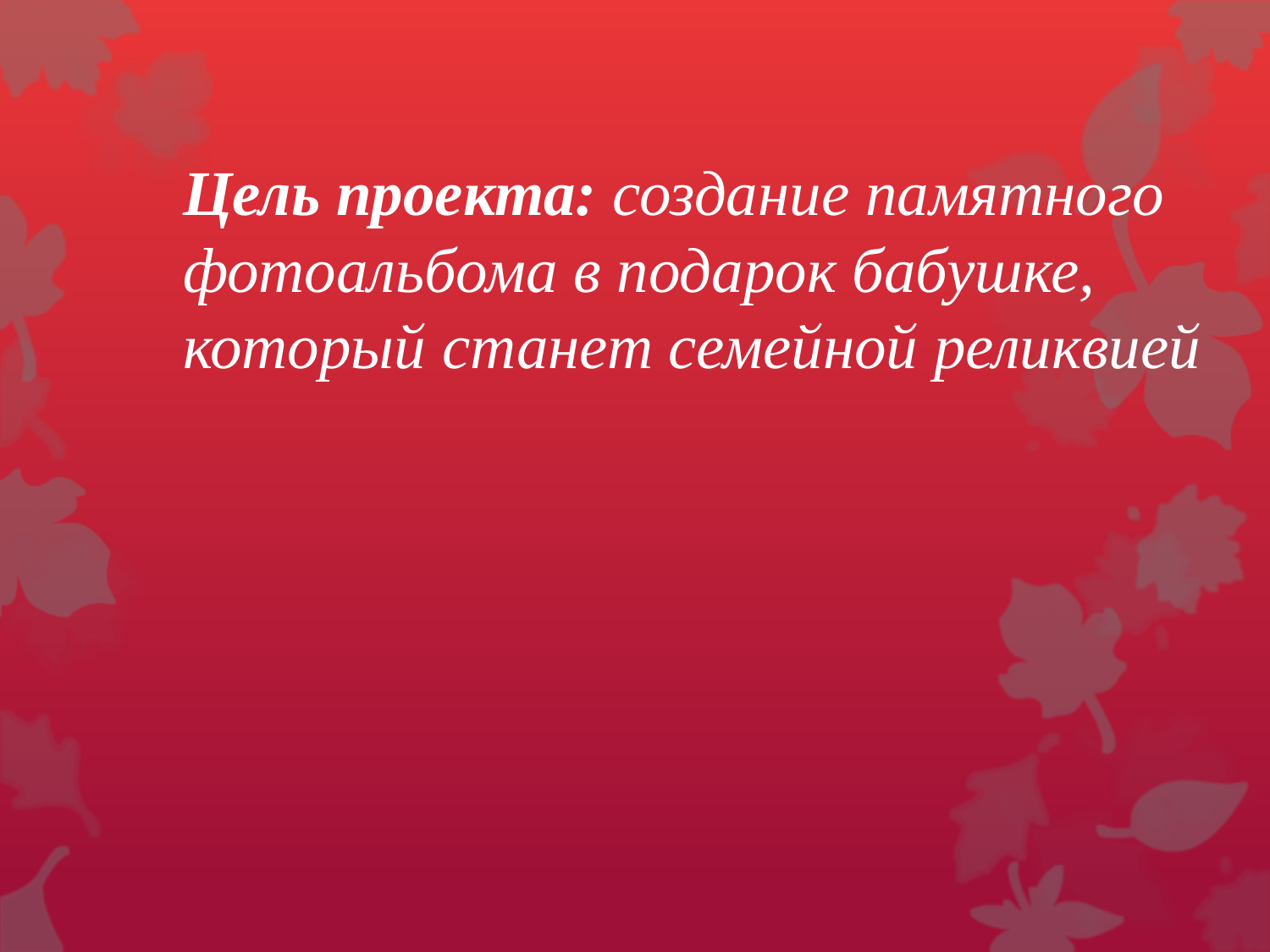

Цель проекта: создание памятного
фотоальбома в подарок бабушке,
который станет семейной реликвией